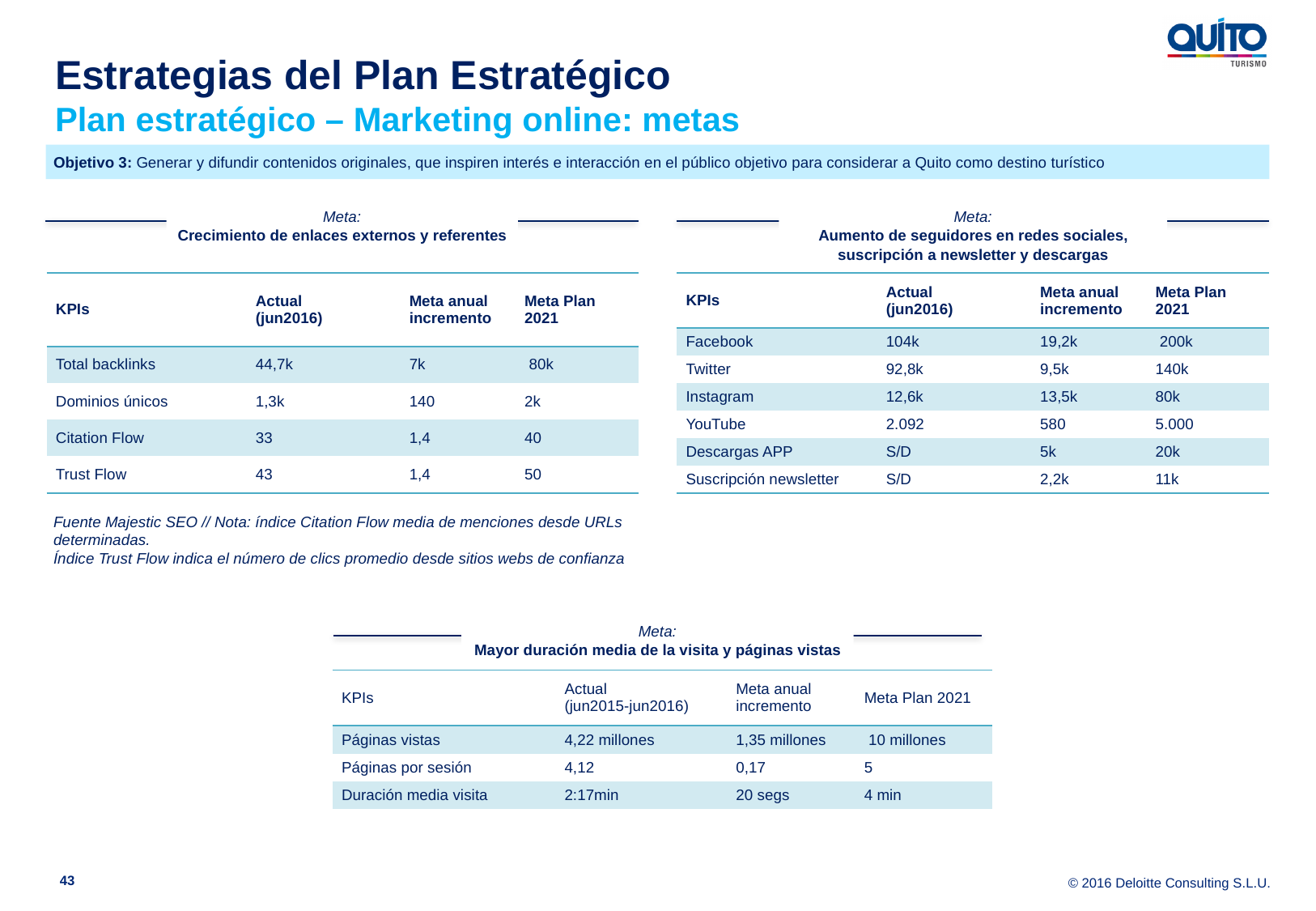

Estrategias del Plan Estratégico
Plan estratégico – Marketing online: metas
Objetivo 3: Generar y difundir contenidos originales, que inspiren interés e interacción en el público objetivo para considerar a Quito como destino turístico
Meta:
Crecimiento de enlaces externos y referentes
Meta:
Aumento de seguidores en redes sociales, suscripción a newsletter y descargas
| KPIs | Actual (jun2016) | Meta anual incremento | Meta Plan 2021 |
| --- | --- | --- | --- |
| Total backlinks | 44,7k | 7k | 80k |
| Dominios únicos | 1,3k | 140 | 2k |
| Citation Flow | 33 | 1,4 | 40 |
| Trust Flow | 43 | 1,4 | 50 |
| KPIs | Actual (jun2016) | Meta anual incremento | Meta Plan 2021 |
| --- | --- | --- | --- |
| Facebook | 104k | 19,2k | 200k |
| Twitter | 92,8k | 9,5k | 140k |
| Instagram | 12,6k | 13,5k | 80k |
| YouTube | 2.092 | 580 | 5.000 |
| Descargas APP | S/D | 5k | 20k |
| Suscripción newsletter | S/D | 2,2k | 11k |
Fuente Majestic SEO // Nota: índice Citation Flow media de menciones desde URLs determinadas.
Índice Trust Flow indica el número de clics promedio desde sitios webs de confianza
Meta:
Mayor duración media de la visita y páginas vistas
| KPIs | Actual (jun2015-jun2016) | Meta anual incremento | Meta Plan 2021 |
| --- | --- | --- | --- |
| Páginas vistas | 4,22 millones | 1,35 millones | 10 millones |
| Páginas por sesión | 4,12 | 0,17 | 5 |
| Duración media visita | 2:17min | 20 segs | 4 min |
43